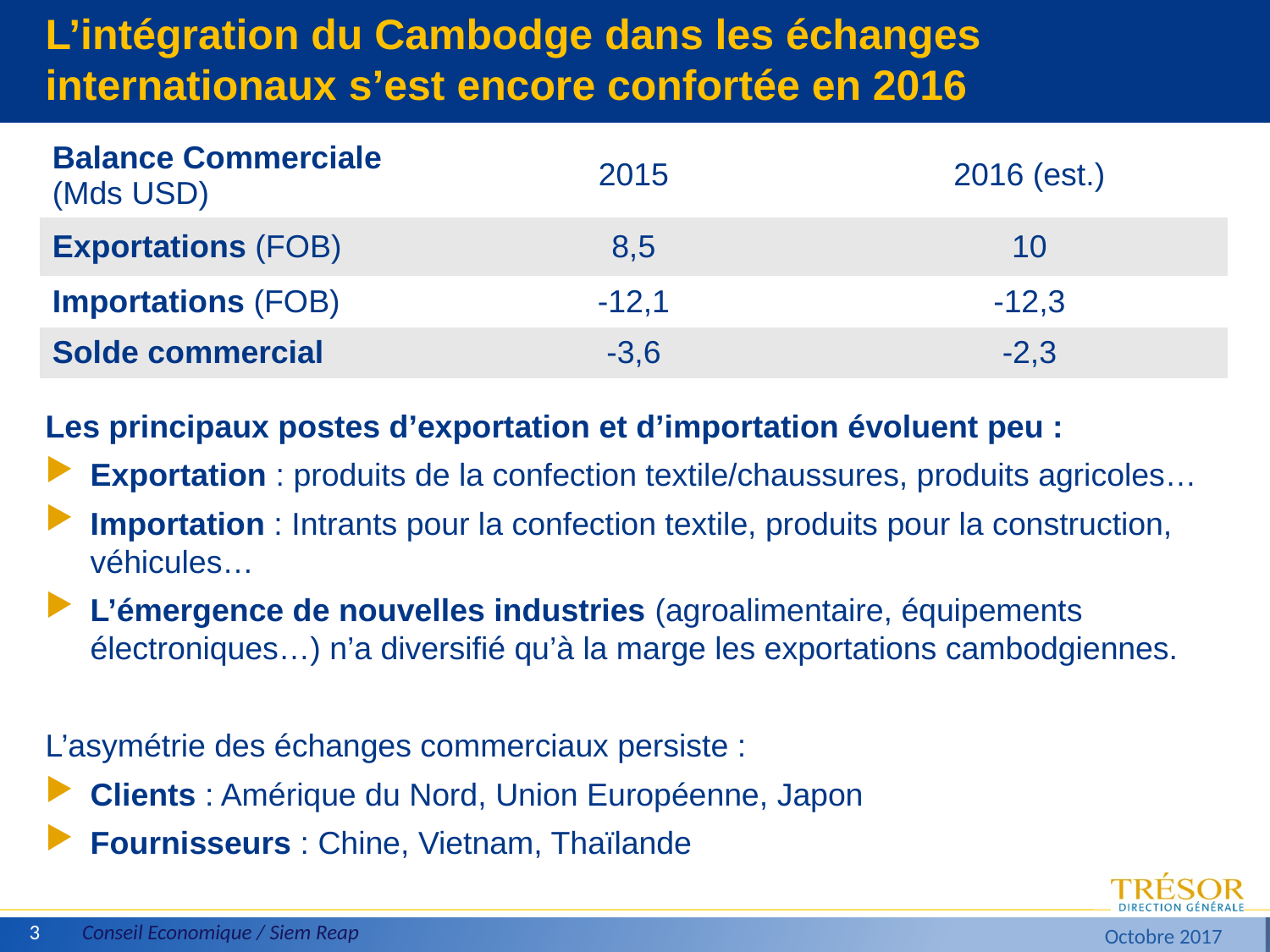

# L’intégration du Cambodge dans les échanges internationaux s’est encore confortée en 2016
| Balance Commerciale (Mds USD) | 2015 | 2016 (est.) |
| --- | --- | --- |
| Exportations (FOB) | 8,5 | 10 |
| Importations (FOB) | -12,1 | -12,3 |
| Solde commercial | -3,6 | -2,3 |
Les principaux postes d’exportation et d’importation évoluent peu :
Exportation : produits de la confection textile/chaussures, produits agricoles…
Importation : Intrants pour la confection textile, produits pour la construction, véhicules…
L’émergence de nouvelles industries (agroalimentaire, équipements électroniques…) n’a diversifié qu’à la marge les exportations cambodgiennes.

L’asymétrie des échanges commerciaux persiste :
Clients : Amérique du Nord, Union Européenne, Japon
Fournisseurs : Chine, Vietnam, Thaïlande
3
Conseil Economique / Siem Reap

Octobre 2017